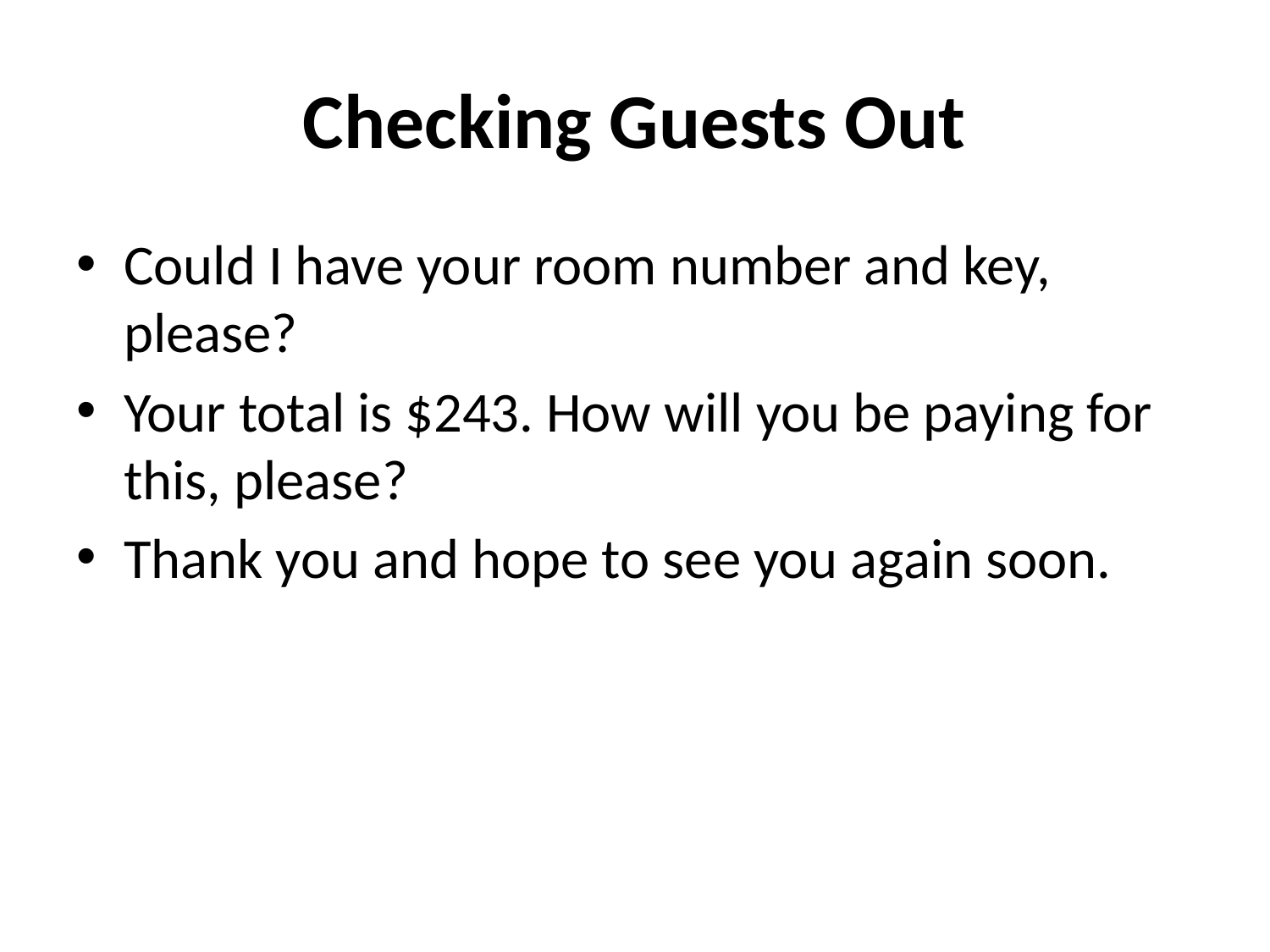

# Checking Guests Out
Could I have your room number and key, please?
Your total is $243. How will you be paying for this, please?
Thank you and hope to see you again soon.